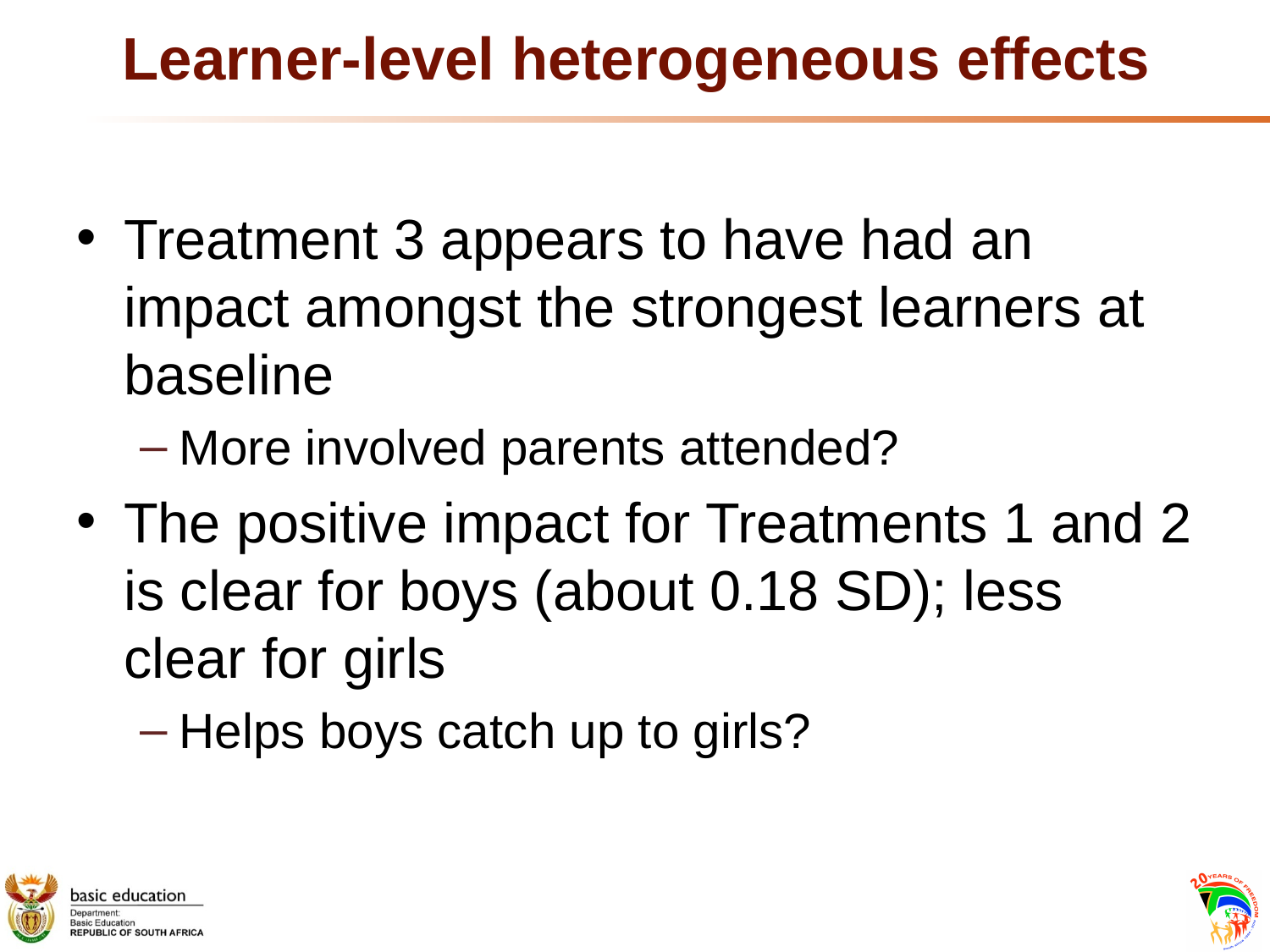

# Learner-level heterogeneous effects
Treatment 3 appears to have had an impact amongst the strongest learners at baseline
More involved parents attended?
The positive impact for Treatments 1 and 2 is clear for boys (about 0.18 SD); less clear for girls
Helps boys catch up to girls?